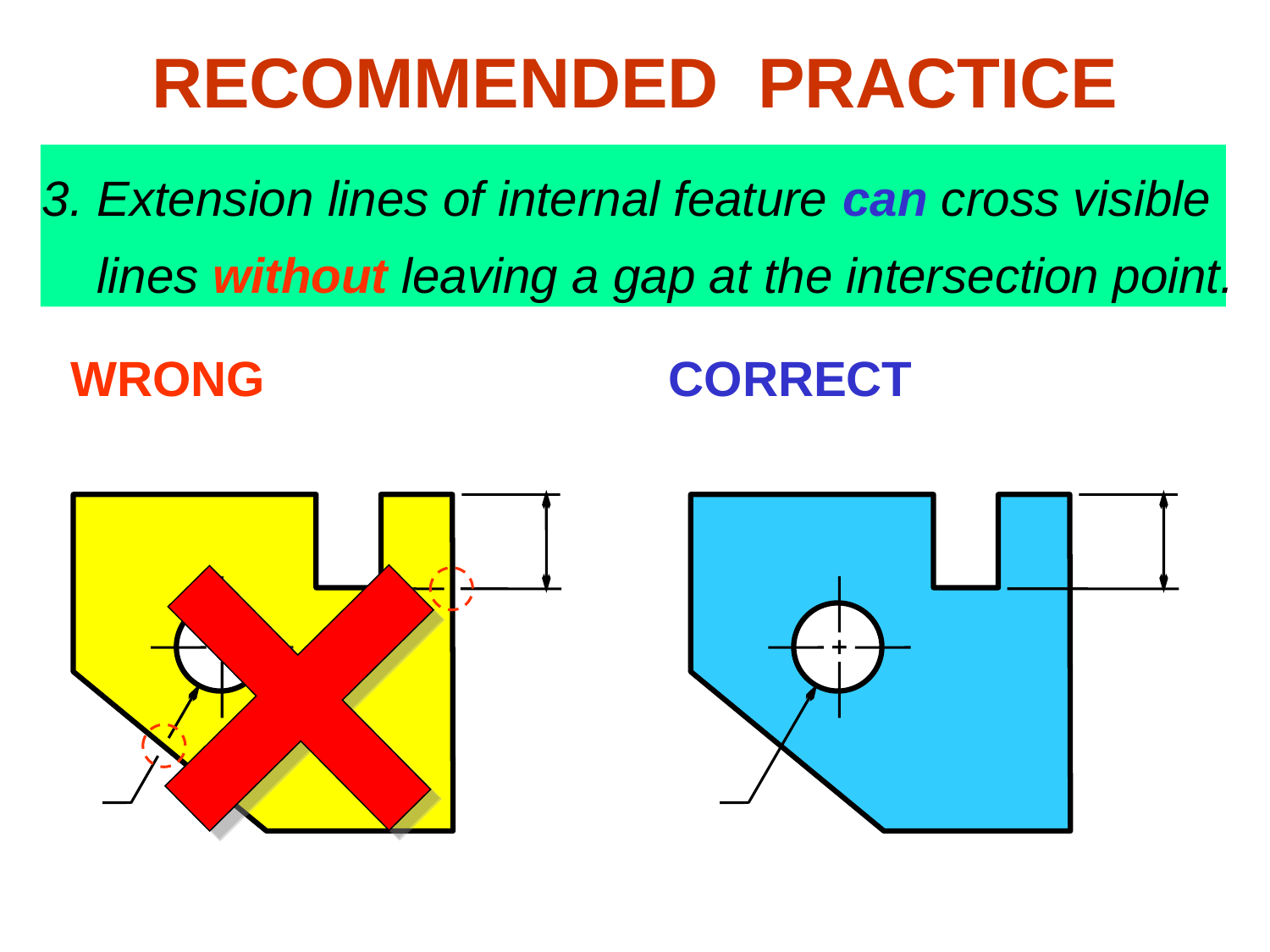

RECOMMENDED  PRACTICE
3. Extension lines of internal feature can cross visible
    lines without leaving a gap at the intersection point.

WRONG
CORRECT